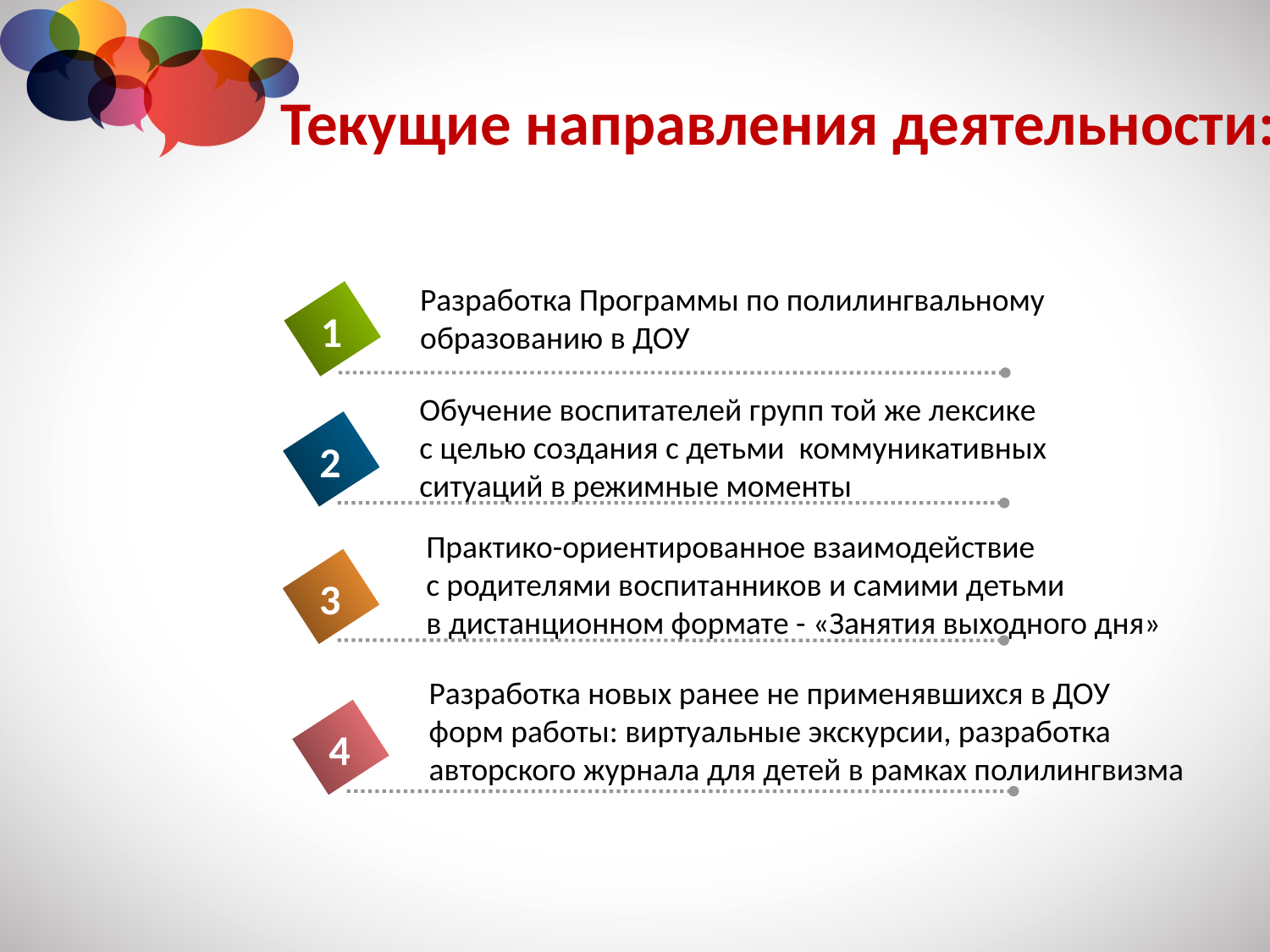

# Текущие направления деятельности:
Разработка Программы по полилингвальному
образованию в ДОУ

1

Обучение воспитателей групп той же лексике
с целью создания с детьми  коммуникативных
ситуаций в режимные моменты

2

Практико-ориентированное взаимодействие
с родителями воспитанников и самими детьми
в дистанционном формате - «Занятия выходного дня»

3

Разработка новых ранее не применявшихся в ДОУ
форм работы: виртуальные экскурсии, разработка
авторского журнала для детей в рамках полилингвизма

4